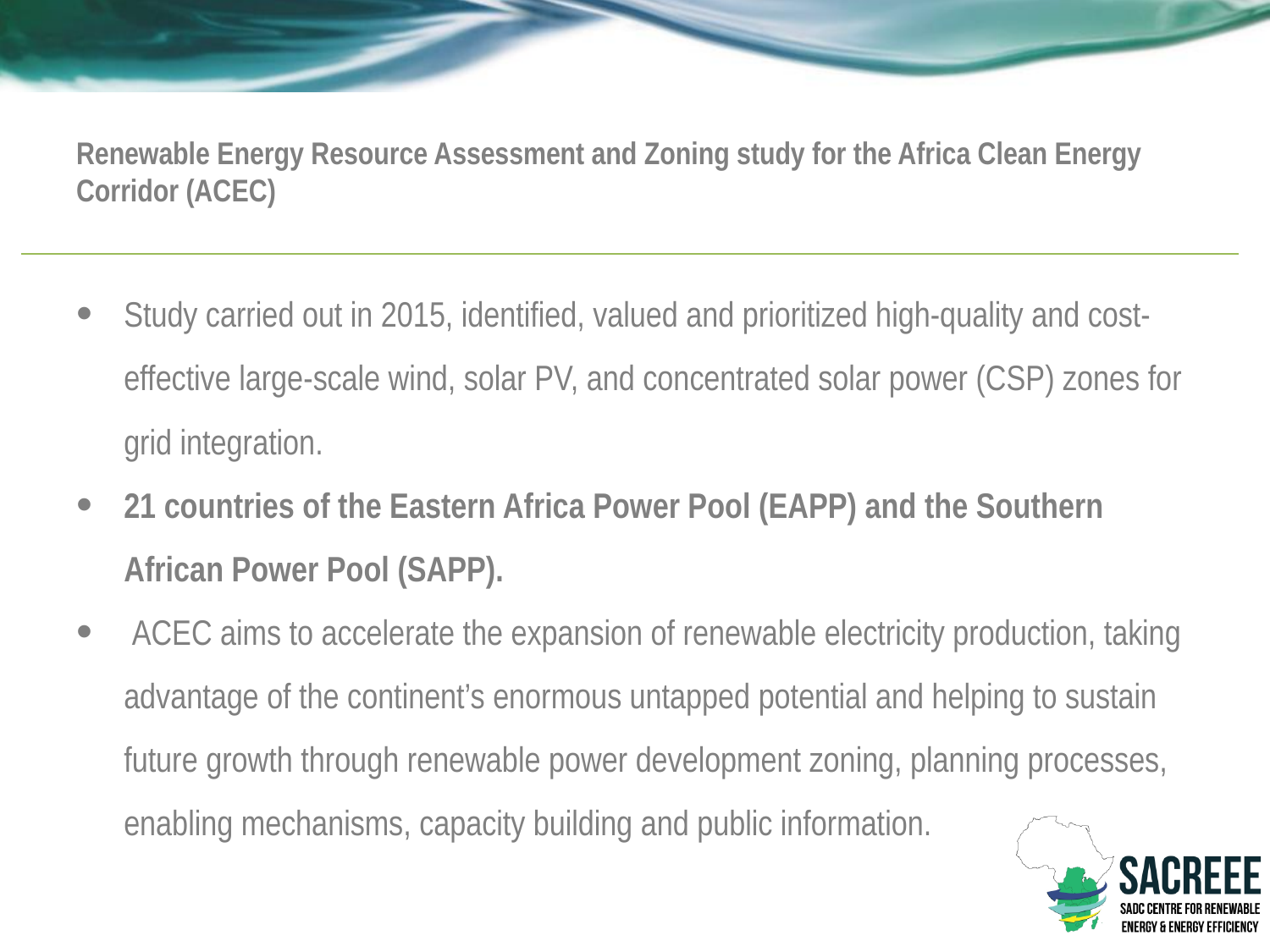

# Renewable Energy Resource Assessment and Zoning study for the Africa Clean Energy Corridor (ACEC)
Study carried out in 2015, identified, valued and prioritized high-quality and cost-effective large-scale wind, solar PV, and concentrated solar power (CSP) zones for grid integration.
21 countries of the Eastern Africa Power Pool (EAPP) and the Southern African Power Pool (SAPP).
 ACEC aims to accelerate the expansion of renewable electricity production, taking advantage of the continent’s enormous untapped potential and helping to sustain future growth through renewable power development zoning, planning processes, enabling mechanisms, capacity building and public information.